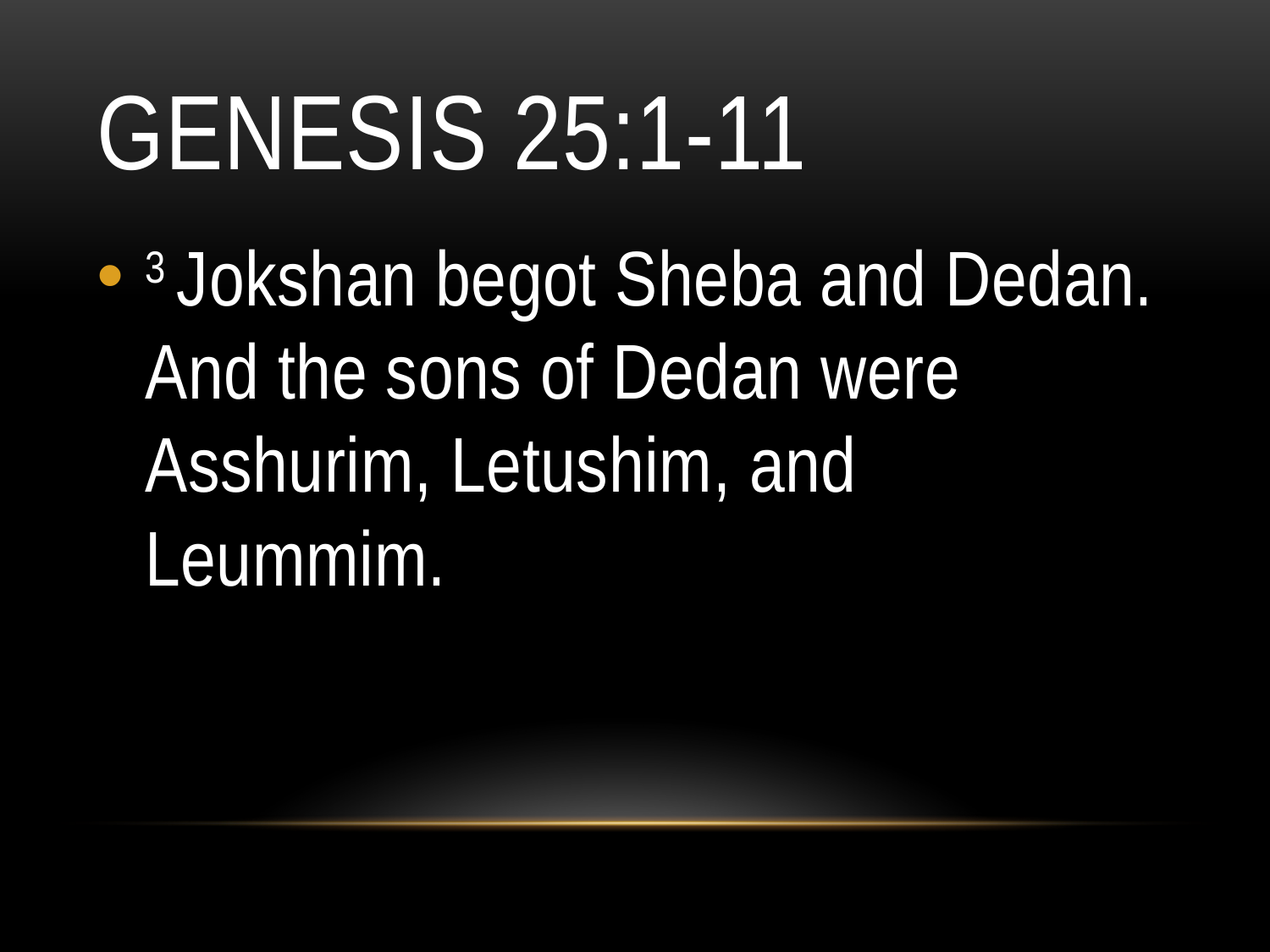

# Genesis 25:1-11
3 Jokshan begot Sheba and Dedan. And the sons of Dedan were Asshurim, Letushim, and Leummim.